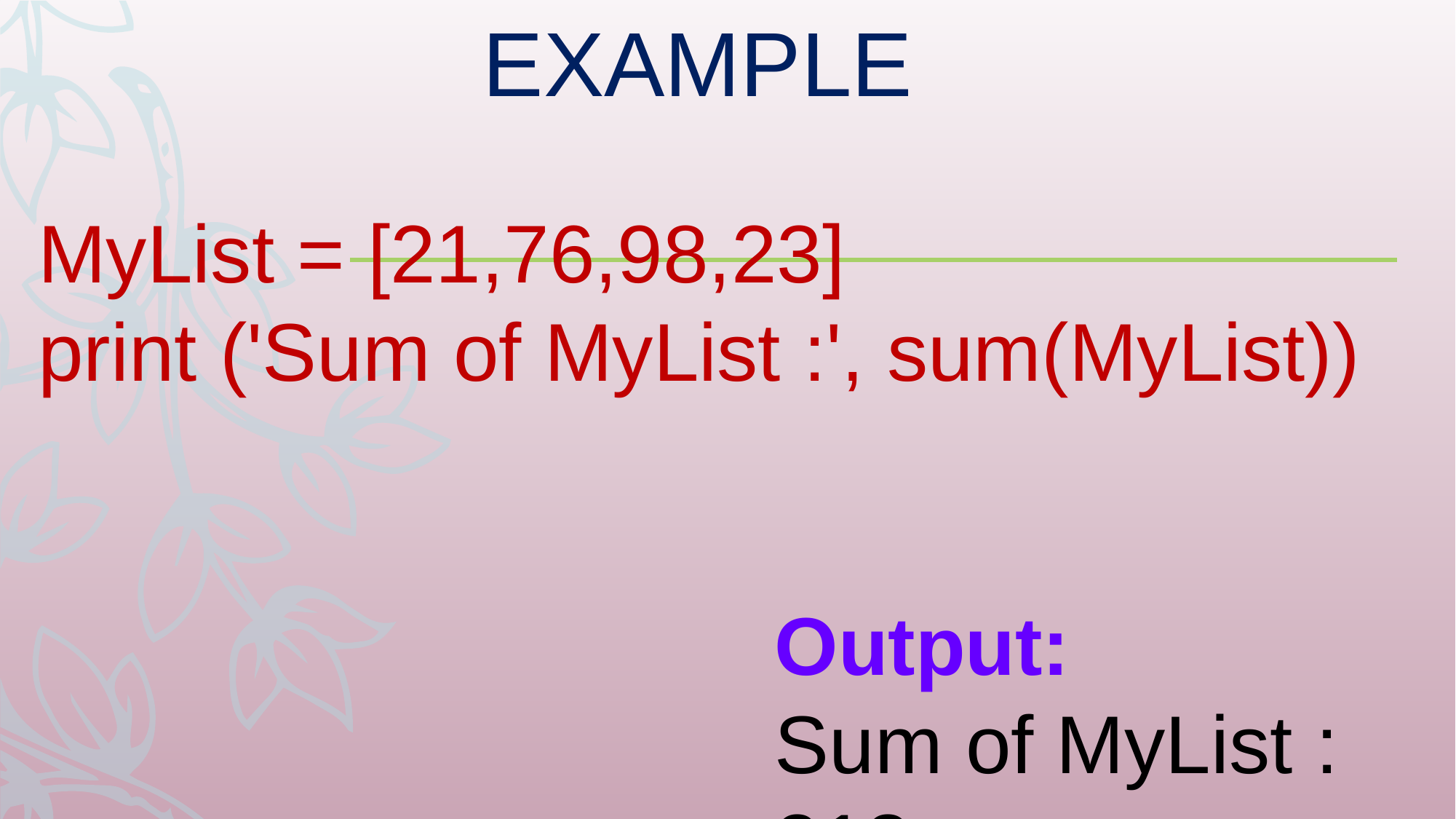

EXAMPLE
MyList = [21,76,98,23]
print ('Sum of MyList :', sum(MyList))
Output:
Sum of MyList : 218